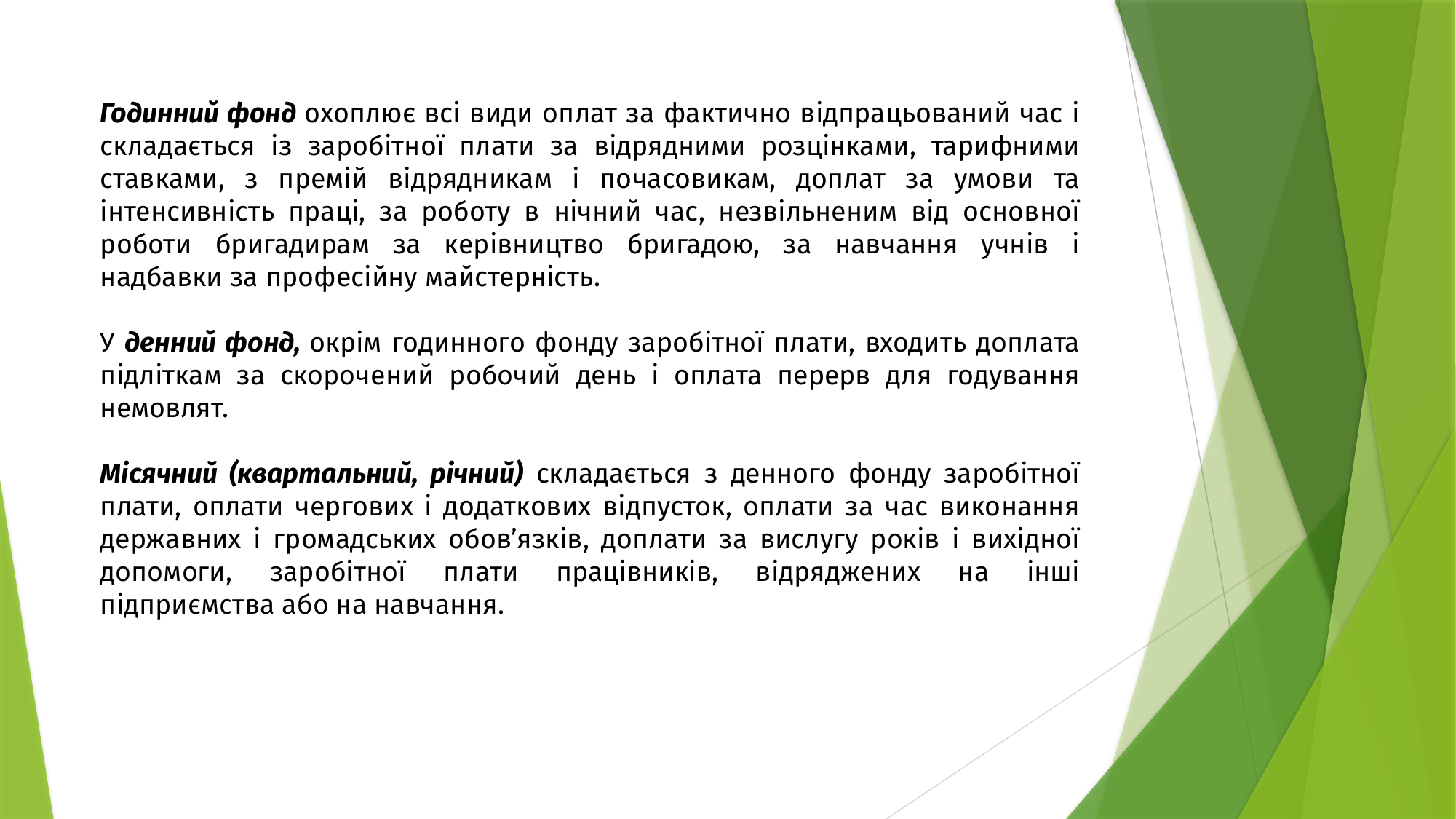

Годинний фонд охоплює всі види оплат за фактично відпрацьований час і складається із заробітної плати за відрядними розцінками, тарифними ставками, з премій відрядникам і почасовикам, доплат за умови та інтенсивність праці, за роботу в нічний час, незвільненим від основної роботи бригадирам за керівництво бригадою, за навчання учнів і надбавки за професійну майстерність.

У денний фонд, окрім годинного фонду заробітної плати, входить доплата підліткам за скорочений робочий день і оплата перерв для годування немовлят.

Місячний (квартальний, річний) складається з денного фонду заробітної плати, оплати чергових і додаткових відпусток, оплати за час виконання державних і громадських обов’язків, доплати за вислугу років і вихідної допомоги, заробітної плати працівників, відряджених на інші підприємства або на навчання.